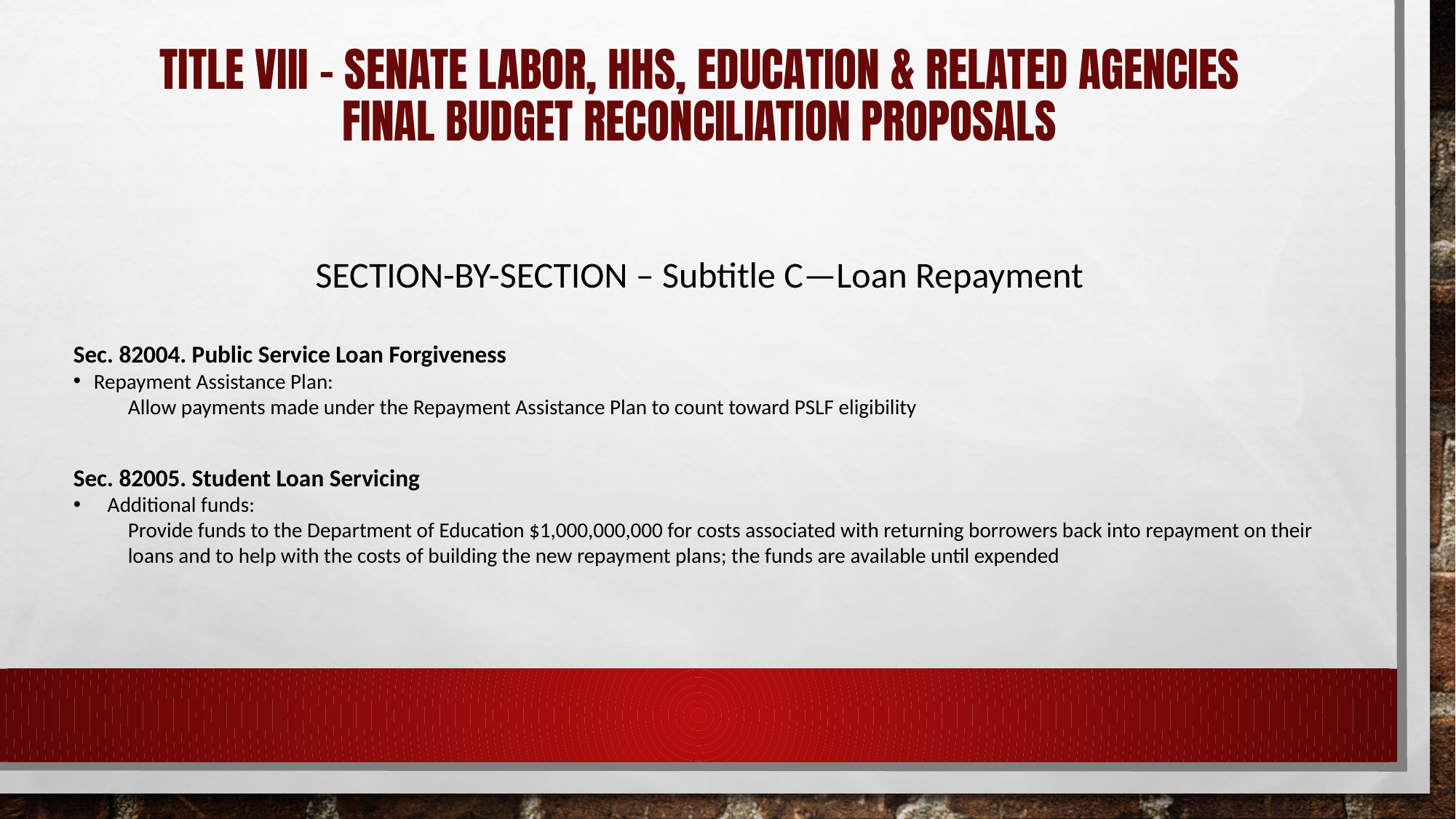

# TITLE VIII - SENATE LABOR, HHS, EDUCATION & RELATED AGENCIES Final BUDGET RECONCILIATION PROPOSALS
SECTION-BY-SECTION – Subtitle C—Loan Repayment

Sec. 82004. Public Service Loan Forgiveness
Repayment Assistance Plan:
Allow payments made under the Repayment Assistance Plan to count toward PSLF eligibility

Sec. 82005. Student Loan Servicing
Additional funds:
Provide funds to the Department of Education $1,000,000,000 for costs associated with returning borrowers back into repayment on their loans and to help with the costs of building the new repayment plans; the funds are available until expended